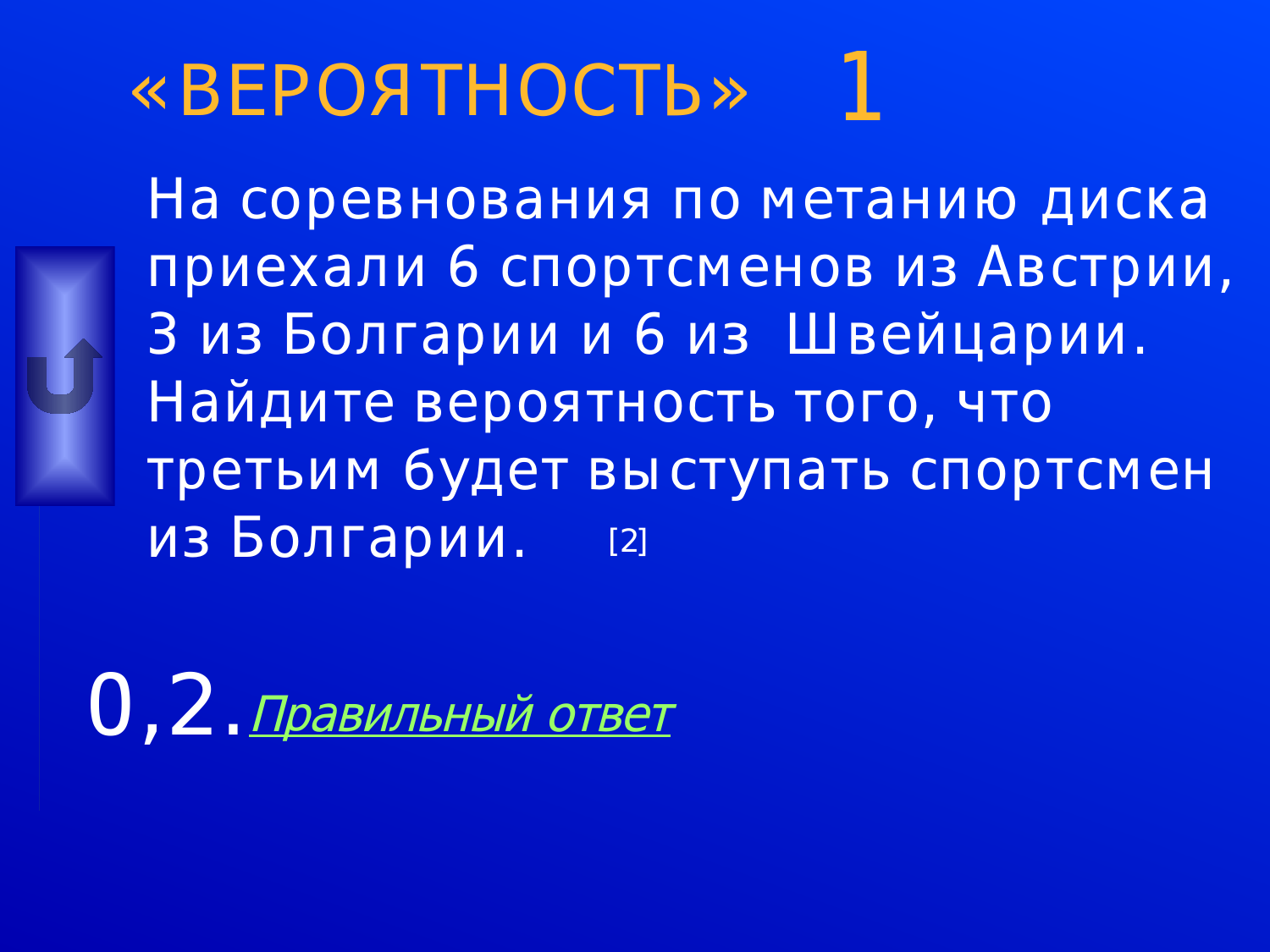

1
# «ВЕРОЯТНОСТЬ»
На соревнования по метанию диска  приехали 6 спортсменов из Австрии, 3 из Болгарии и 6 из  Швейцарии. Найдите вероятность того, что третьим будет выступать спортсмен из Болгарии.

[2]
0,2.

Правильный ответ